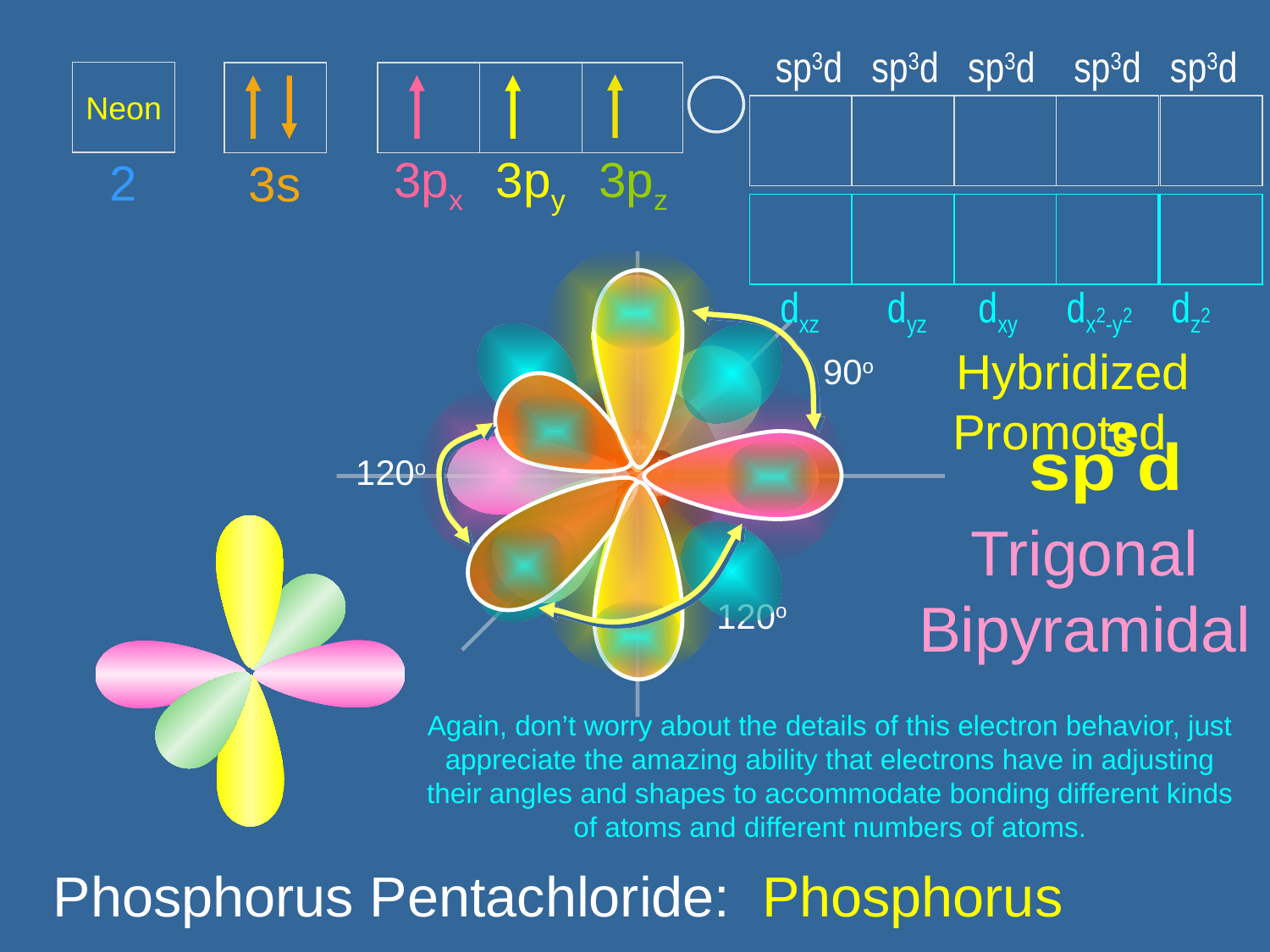

sp3d   sp3d   sp3d    sp3d   sp3d
Neon

2
3s
3px
3py
3pz

dxz       dyz       dxy     dx2-y2    dz2

Hybridized
90o

Promoted
3
sp d

120o

Trigonal
Bipyramidal

120o

Again, don’t worry about the details of this electron behavior, just appreciate the amazing ability that electrons have in adjusting their angles and shapes to accommodate bonding different kinds of atoms and different numbers of atoms.
Phosphorus Pentachloride:  Phosphorus